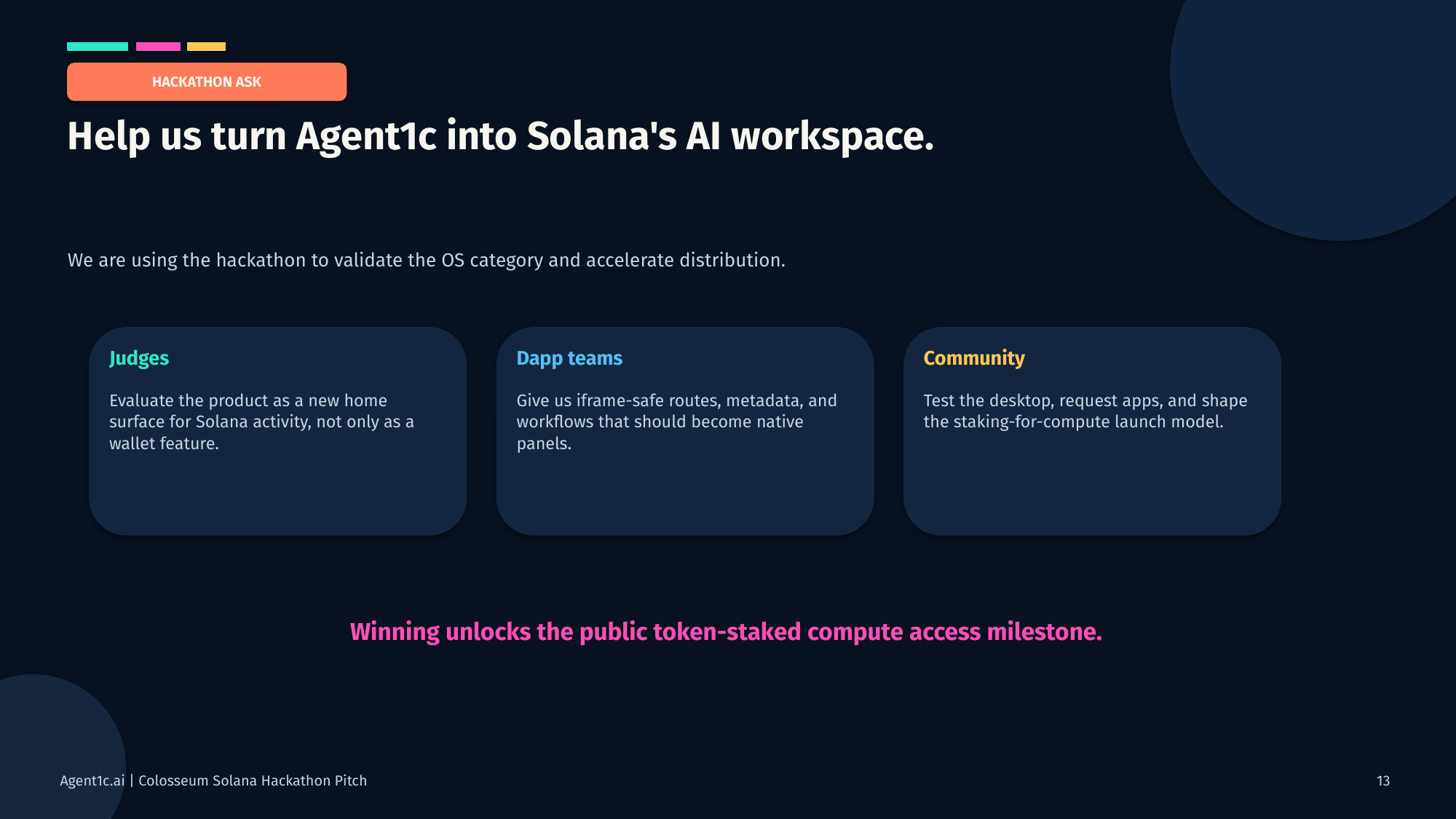

HACKATHON ASK
Help us turn Agent1c into Solana's AI workspace.
We are using the hackathon to validate the OS category and accelerate distribution.

Judges
Dapp teams
Community
Evaluate the product as a new home surface for Solana activity, not only as a wallet feature.
Give us iframe-safe routes, metadata, and workflows that should become native panels.
Test the desktop, request apps, and shape the staking-for-compute launch model.
Winning unlocks the public token-staked compute access milestone.

Agent1c.ai | Colosseum Solana Hackathon Pitch
13